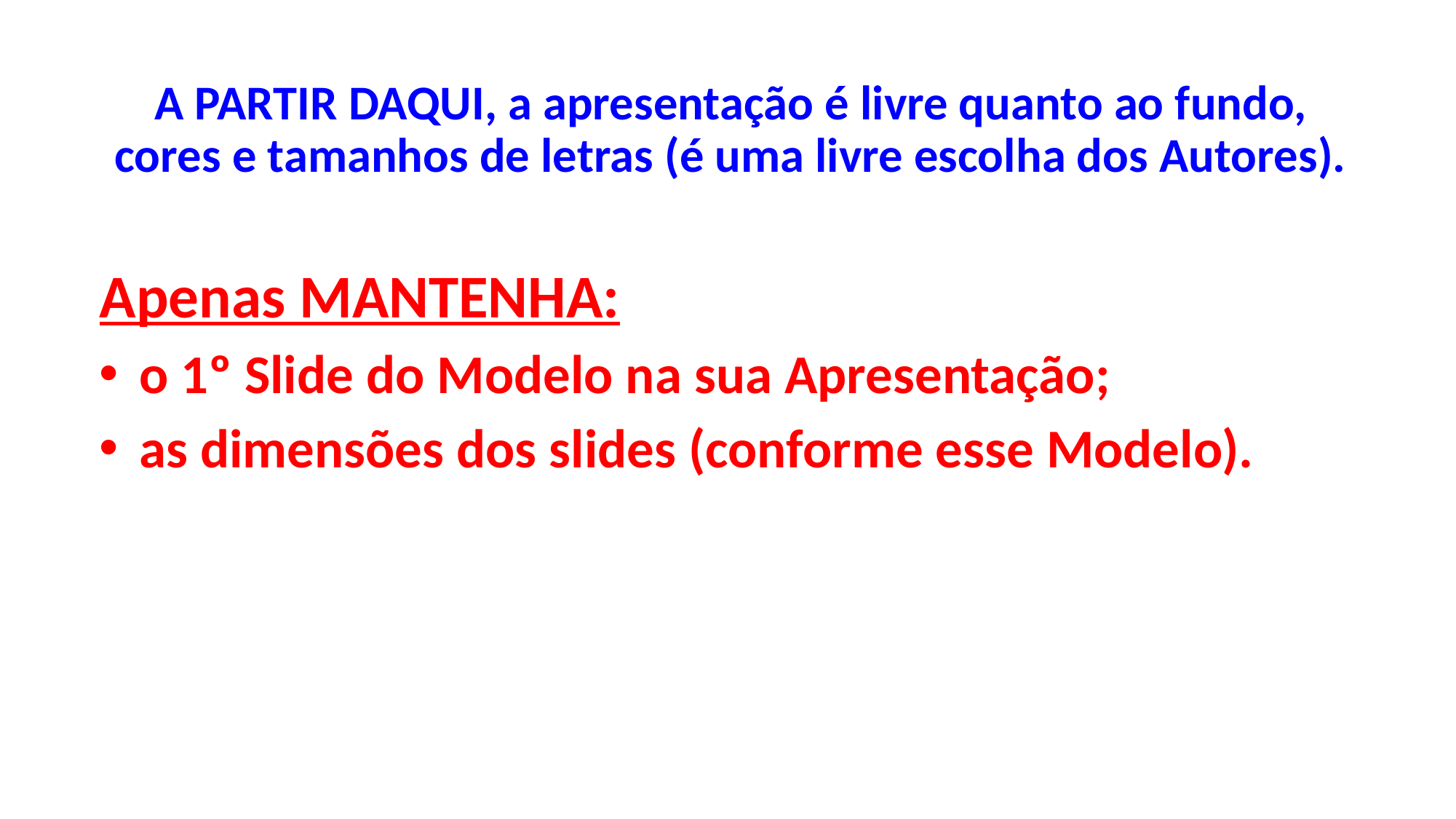

A PARTIR DAQUI, a apresentação é livre quanto ao fundo, cores e tamanhos de letras (é uma livre escolha dos Autores).

Apenas MANTENHA:
 o 1º Slide do Modelo na sua Apresentação;
 as dimensões dos slides (conforme esse Modelo).